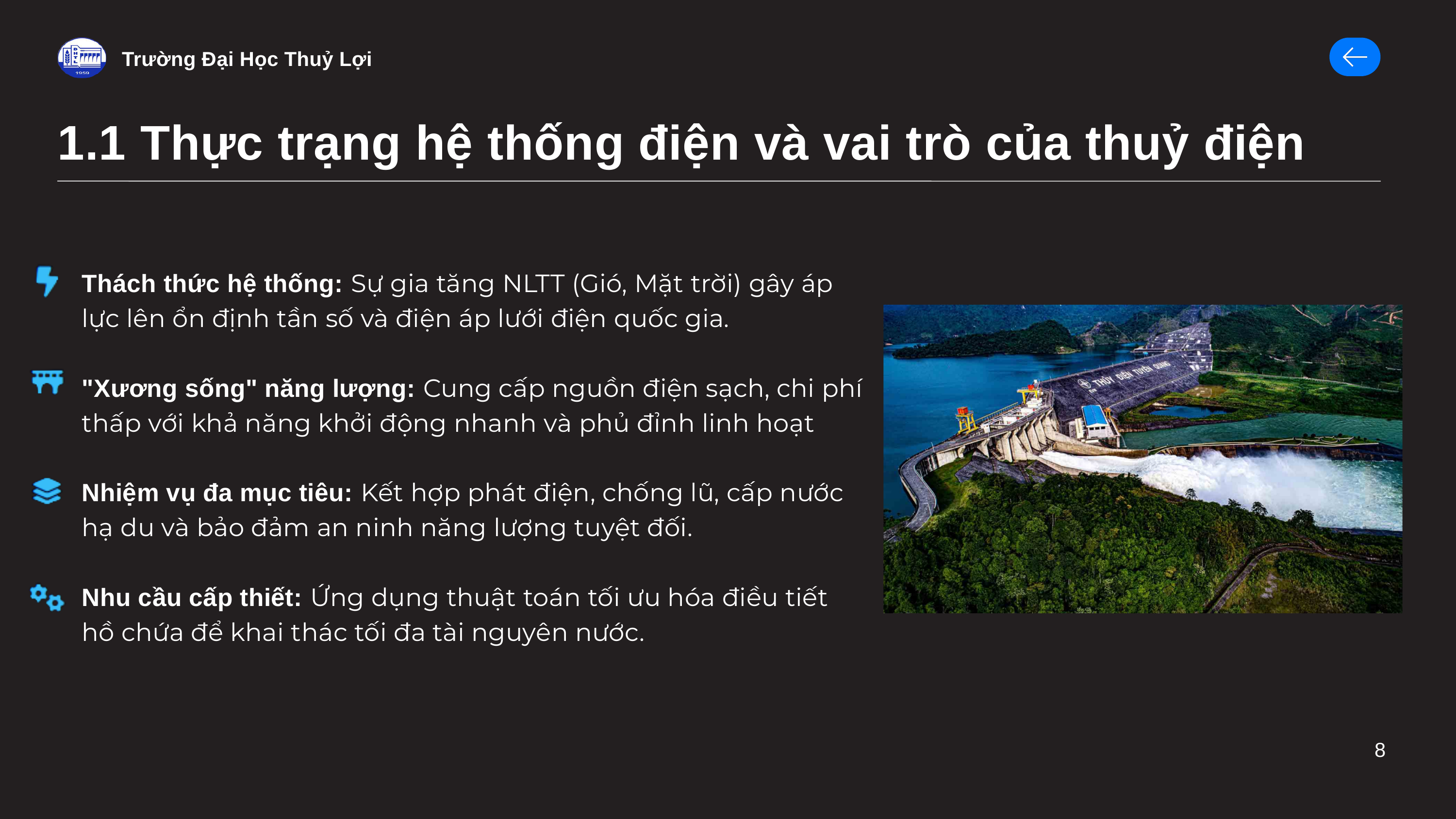

Trường Đại Học Thuỷ Lợi

1.1 Thực trạng hệ thống điện và vai trò của thuỷ điện

Thách thức hệ thống: Sự gia tăng NLTT (Gió, Mặt trời) gây áp lực lên ổn định tần số và điện áp lưới điện quốc gia.

"Xương sống" năng lượng: Cung cấp nguồn điện sạch, chi phí thấp với khả năng khởi động nhanh và phủ đỉnh linh hoạt

Nhiệm vụ đa mục tiêu: Kết hợp phát điện, chống lũ, cấp nước hạ du và bảo đảm an ninh năng lượng tuyệt đối.

Nhu cầu cấp thiết: Ứng dụng thuật toán tối ưu hóa điều tiết hồ chứa để khai thác tối đa tài nguyên nước.

8